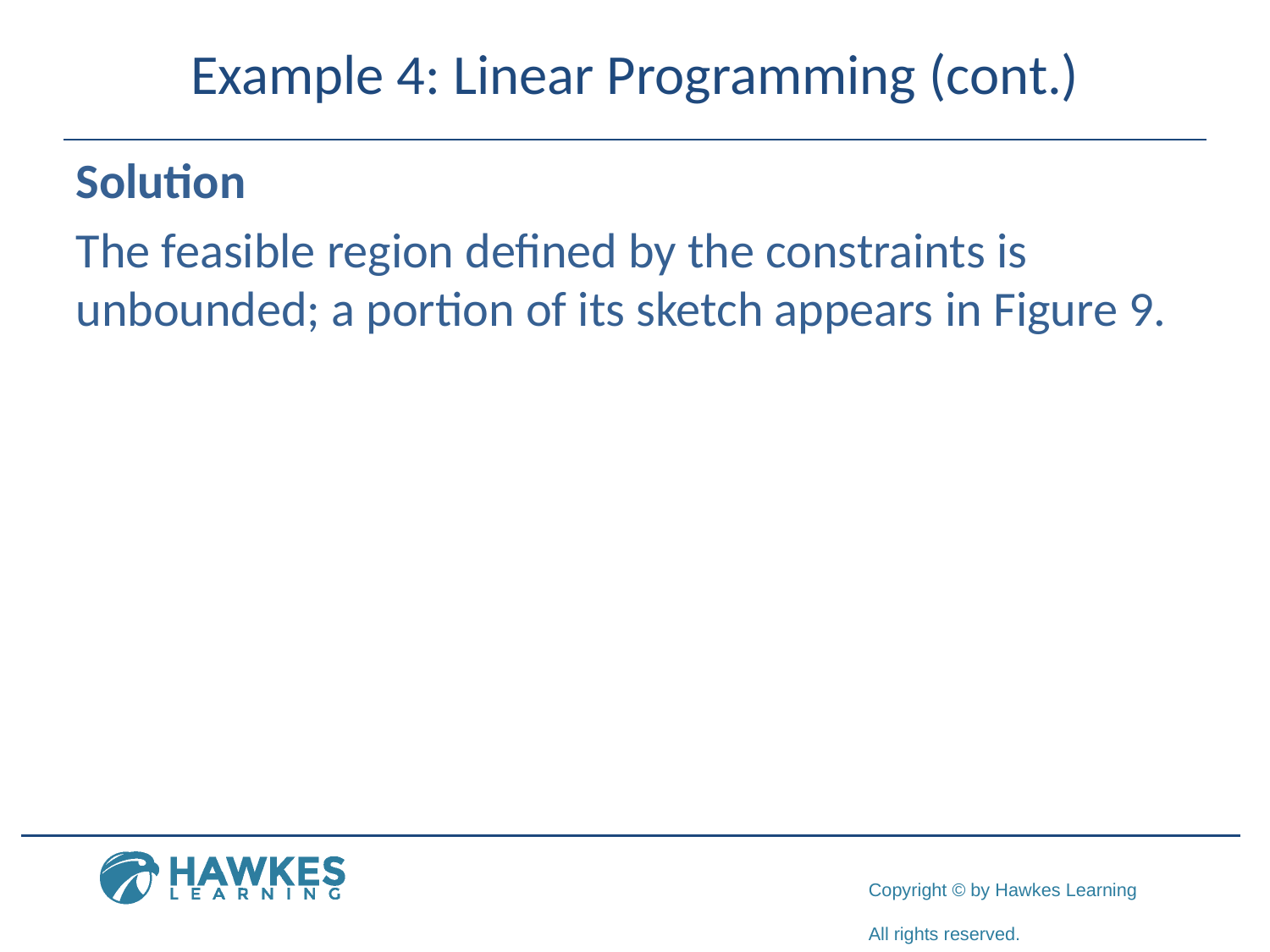

# Example 4: Linear Programming (cont.)
Solution
The feasible region defined by the constraints is unbounded; a portion of its sketch appears in Figure 9.